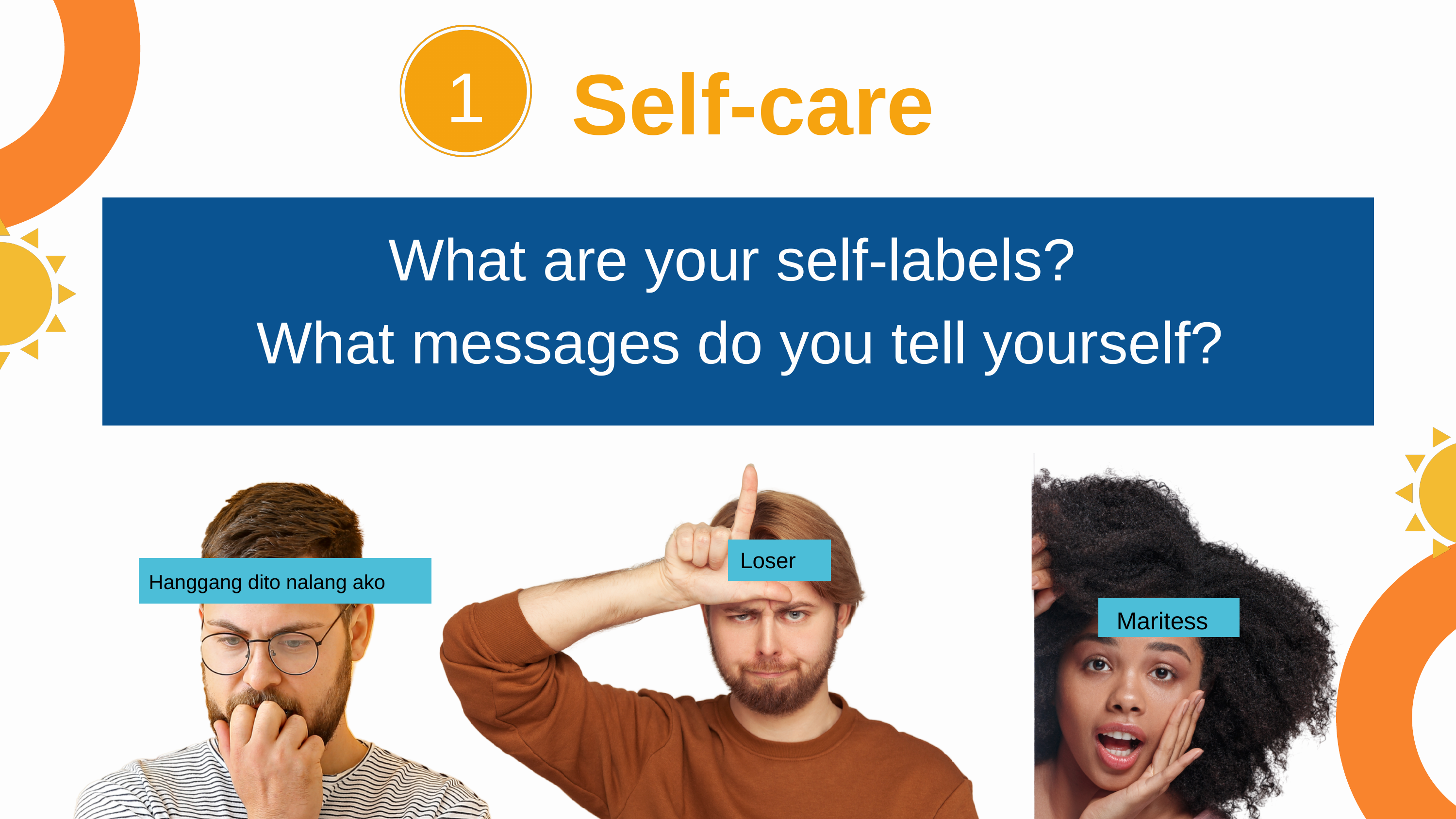

Self-care

1

What are your self-labels?
What messages do you tell yourself?

Loser

Hanggang dito nalang ako

Maritess